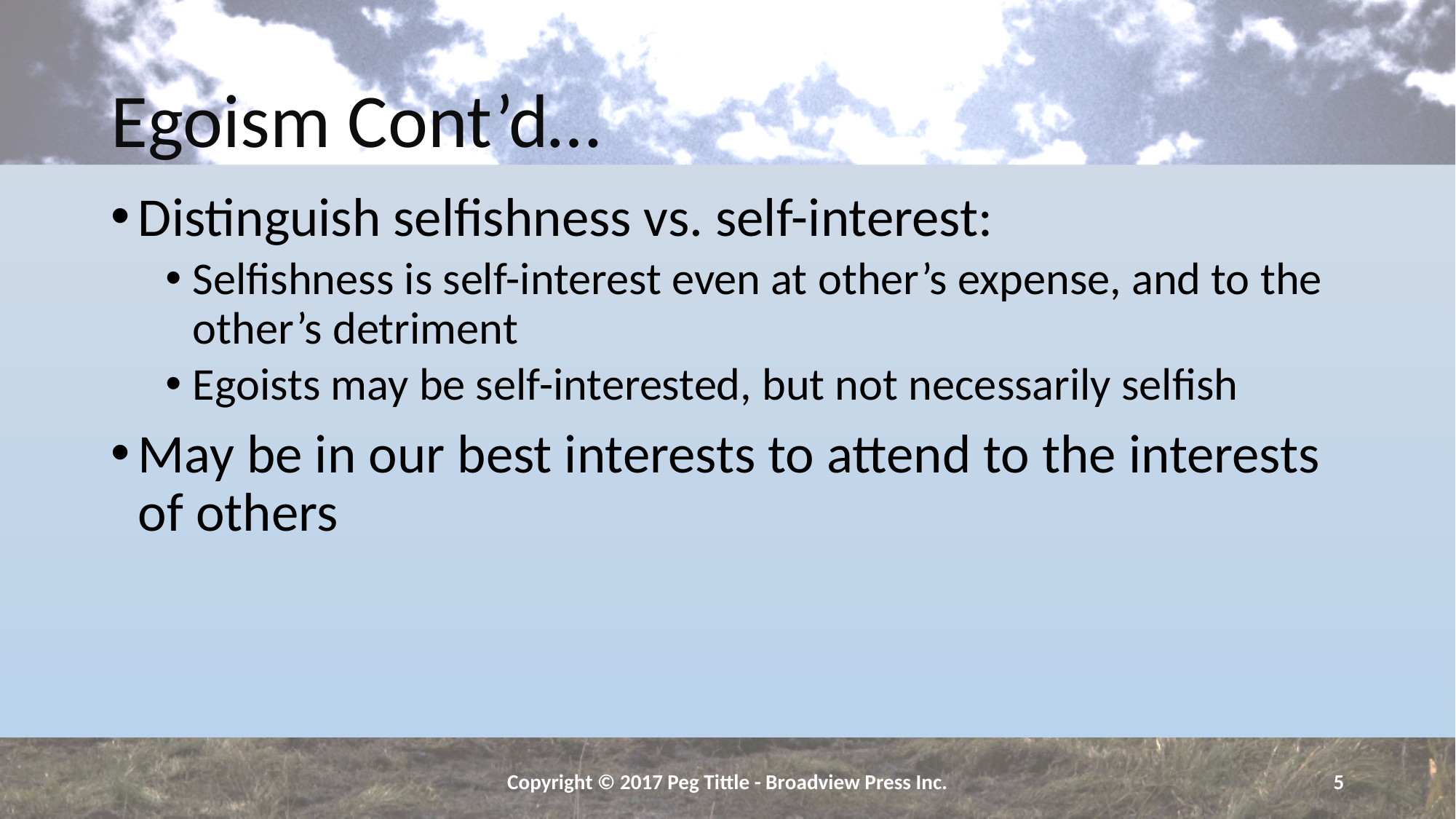

# Egoism Cont’d…
Distinguish selfishness vs. self-interest:
Selfishness is self-interest even at other’s expense, and to the other’s detriment
Egoists may be self-interested, but not necessarily selfish
May be in our best interests to attend to the interests of others
Copyright © 2017 Peg Tittle - Broadview Press Inc.
5